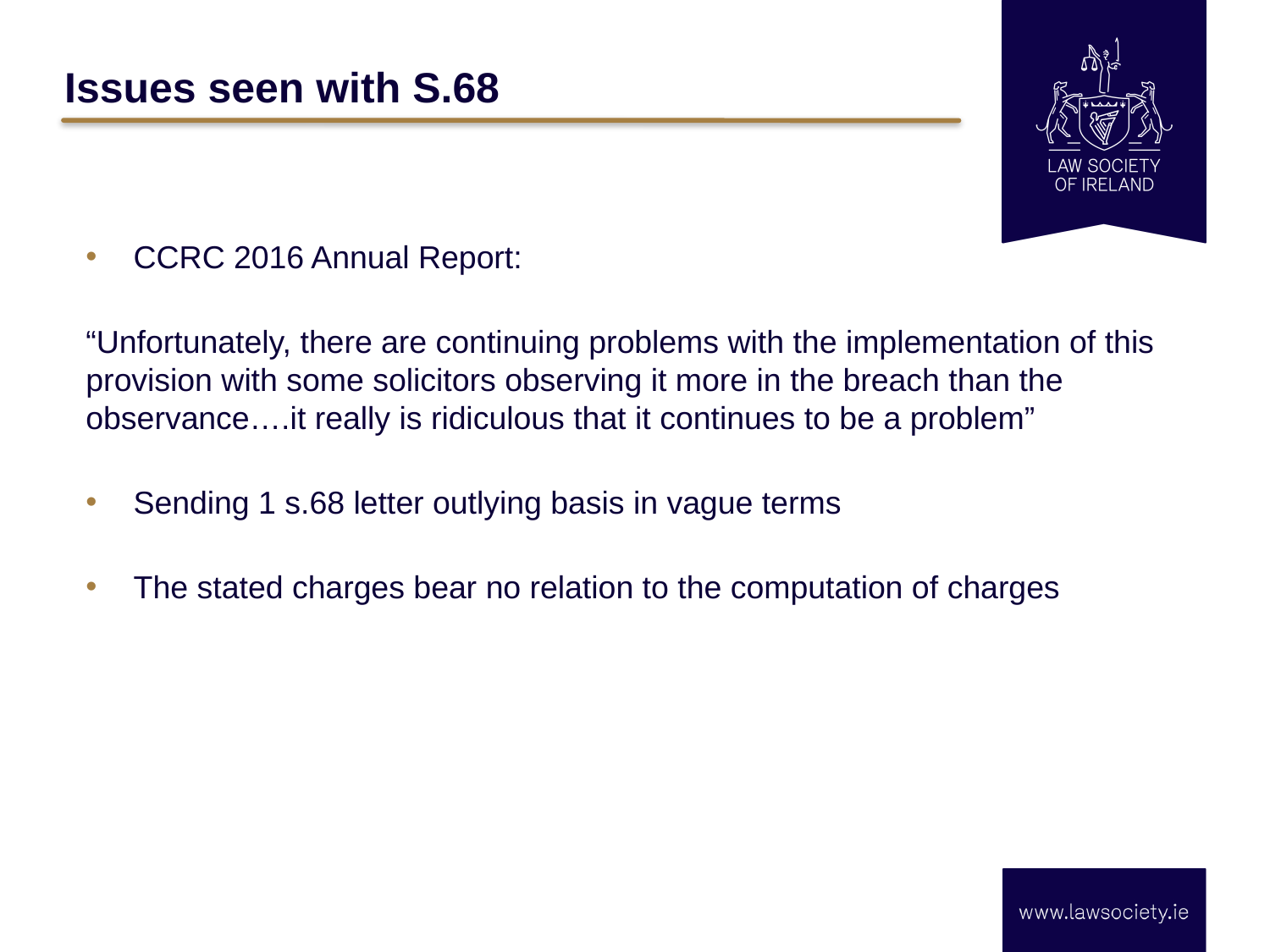

# Issues seen with S.68
CCRC 2016 Annual Report:

“Unfortunately, there are continuing problems with the implementation of this provision with some solicitors observing it more in the breach than the observance….it really is ridiculous that it continues to be a problem”

Sending 1 s.68 letter outlying basis in vague terms

The stated charges bear no relation to the computation of charges